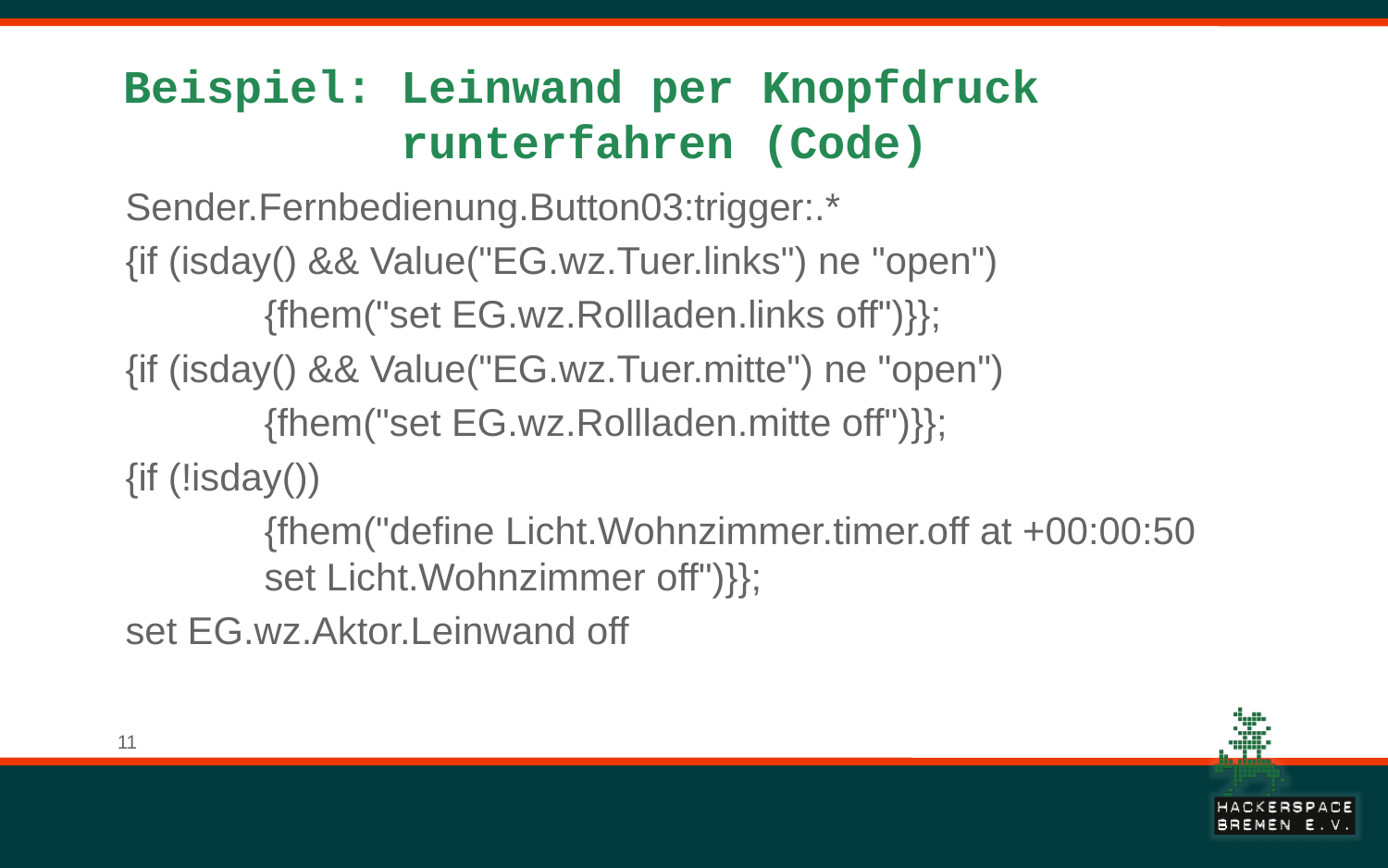

# Beispiel: Leinwand per Knopfdruck 				runterfahren (Code)
Sender.Fernbedienung.Button03:trigger:.*
{if (isday() && Value("EG.wz.Tuer.links") ne "open")
	{fhem("set EG.wz.Rollladen.links off")}};
{if (isday() && Value("EG.wz.Tuer.mitte") ne "open")
	{fhem("set EG.wz.Rollladen.mitte off")}};
{if (!isday())
	{fhem("define Licht.Wohnzimmer.timer.off at +00:00:50
	set Licht.Wohnzimmer off")}};
set EG.wz.Aktor.Leinwand off